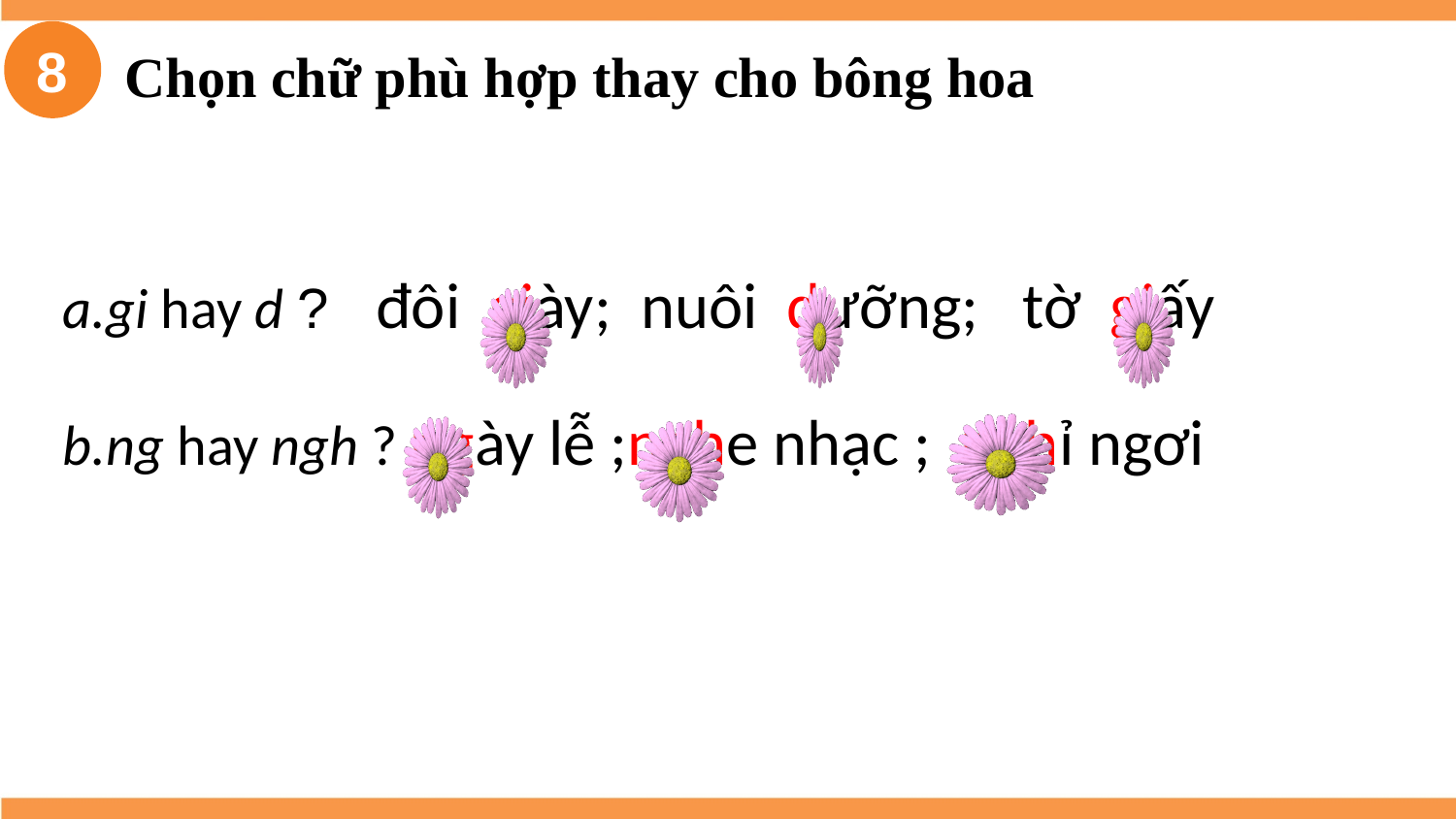

8
Chọn chữ phù hợp thay cho bông hoa

gi hay d ?   đôi  giày;  nuôi  dưỡng;   tờ  giấy
ng hay ngh ? ngày lễ ;nghe nhạc ;  nghỉ ngơi